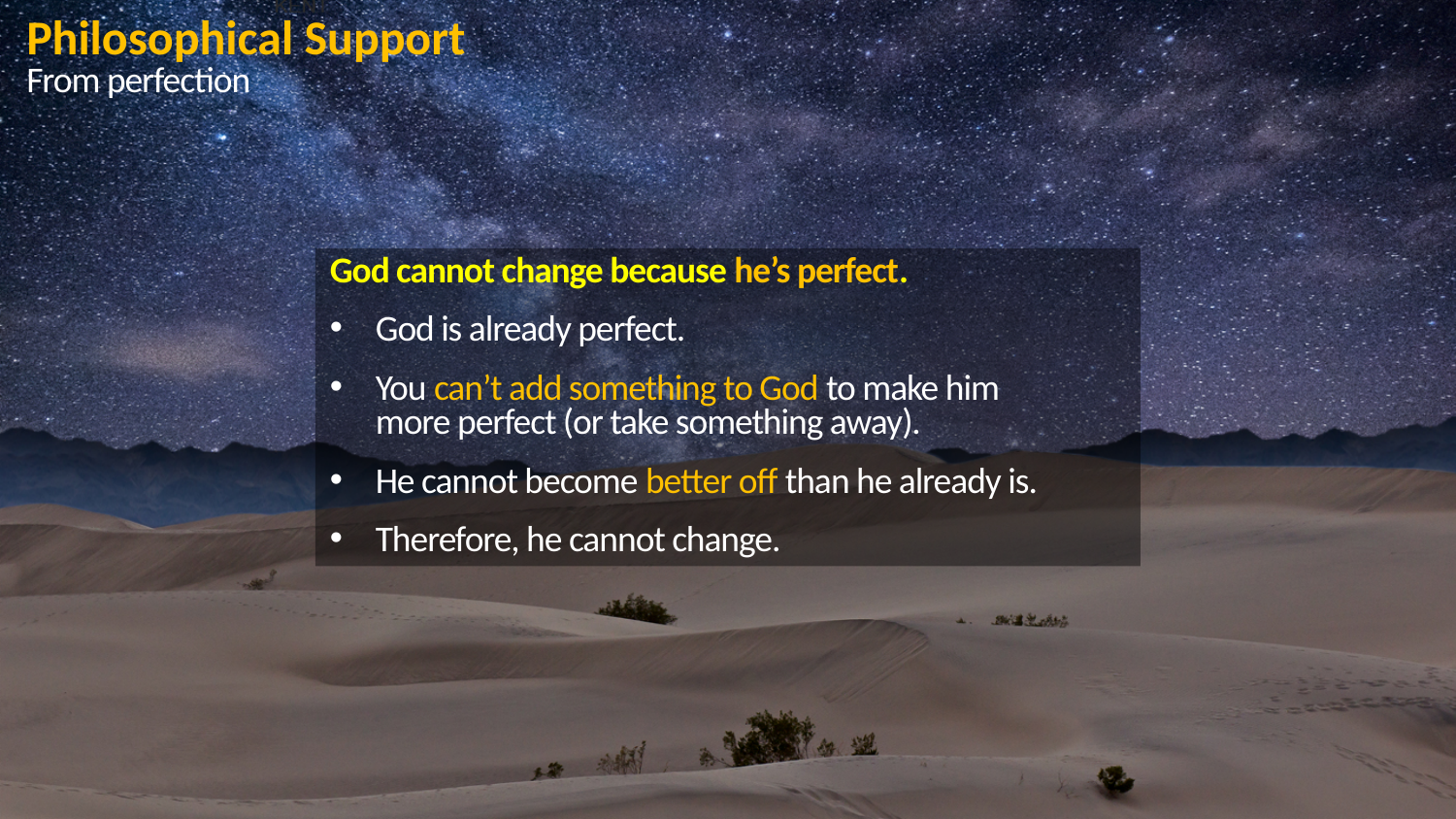

Philosophical Support
From perfection

God cannot change because he’s perfect.
God is already perfect.
You can’t add something to God to make him
more perfect (or take something away).
He cannot become better off than he already is.
Therefore, he cannot change.